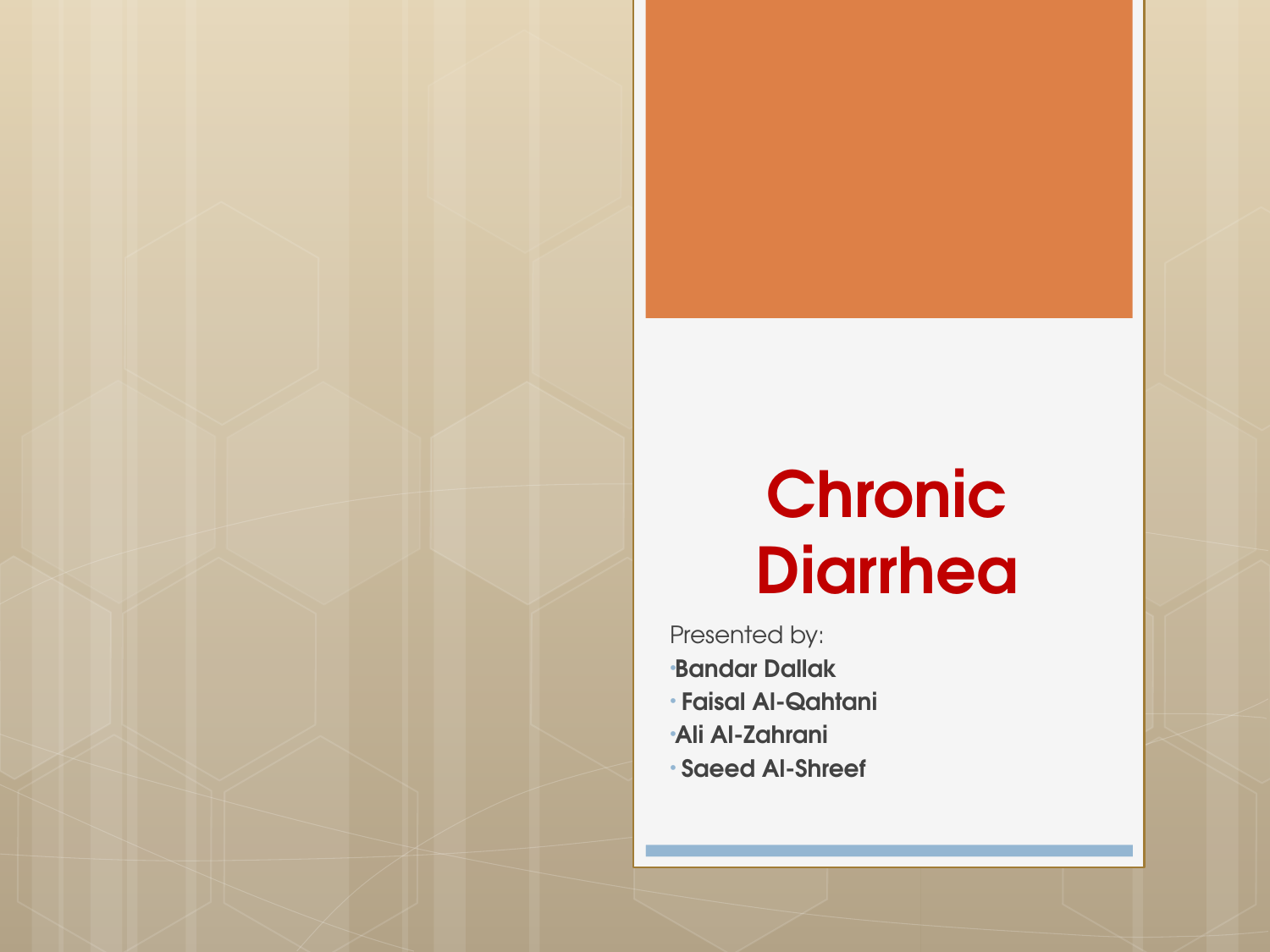

# Chronic Diarrhea
Presented by:
Bandar Dallak
 Faisal Al-Qahtani
Ali Al-Zahrani
 Saeed Al-Shreef